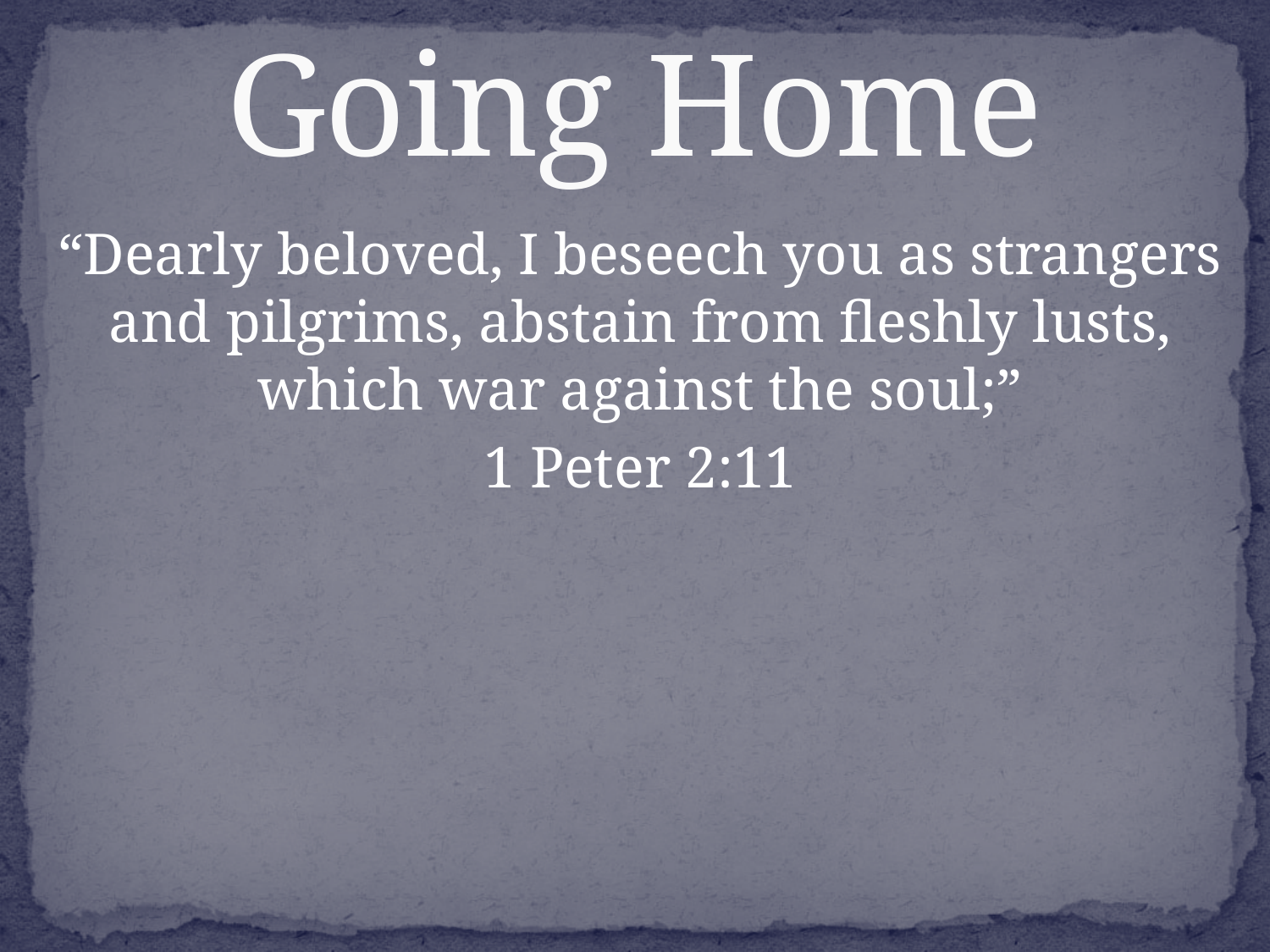

# Going Home
“Dearly beloved, I beseech you as strangers and pilgrims, abstain from fleshly lusts, which war against the soul;”
1 Peter 2:11